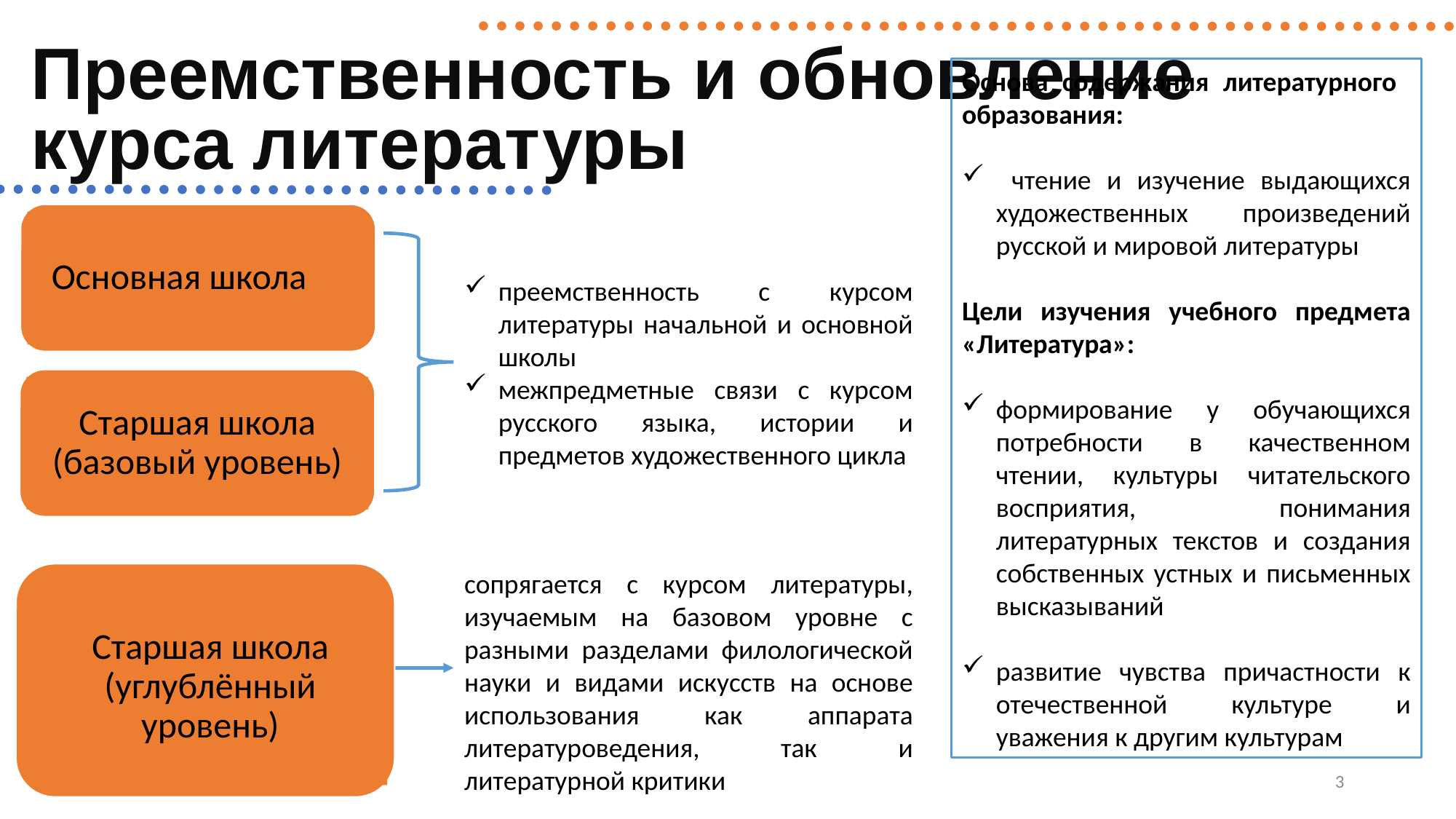

Преемственность и обновление
курса литературы
Основа содержания литературного  образования:

 чтение и изучение выдающихся художественных произведений русской и мировой литературы

Цели изучения учебного предмета «Литература»:

формирование у обучающихся потребности в качественном чтении, культуры читательского восприятия, понимания литературных текстов и создания собственных устных и письменных высказываний

развитие чувства причастности к отечественной культуре и уважения к другим культурам

Основная школа

преемственность с курсом литературы начальной и основной школы
межпредметные связи с курсом русского языка, истории и предметов художественного цикла

Старшая школа (базовый уровень)
сопрягается с курсом литературы, изучаемым на базовом уровне с разными разделами филологической науки и видами искусств на основе использования как аппарата литературоведения, так и литературной критики

Старшая школа (углублённый уровень)
3